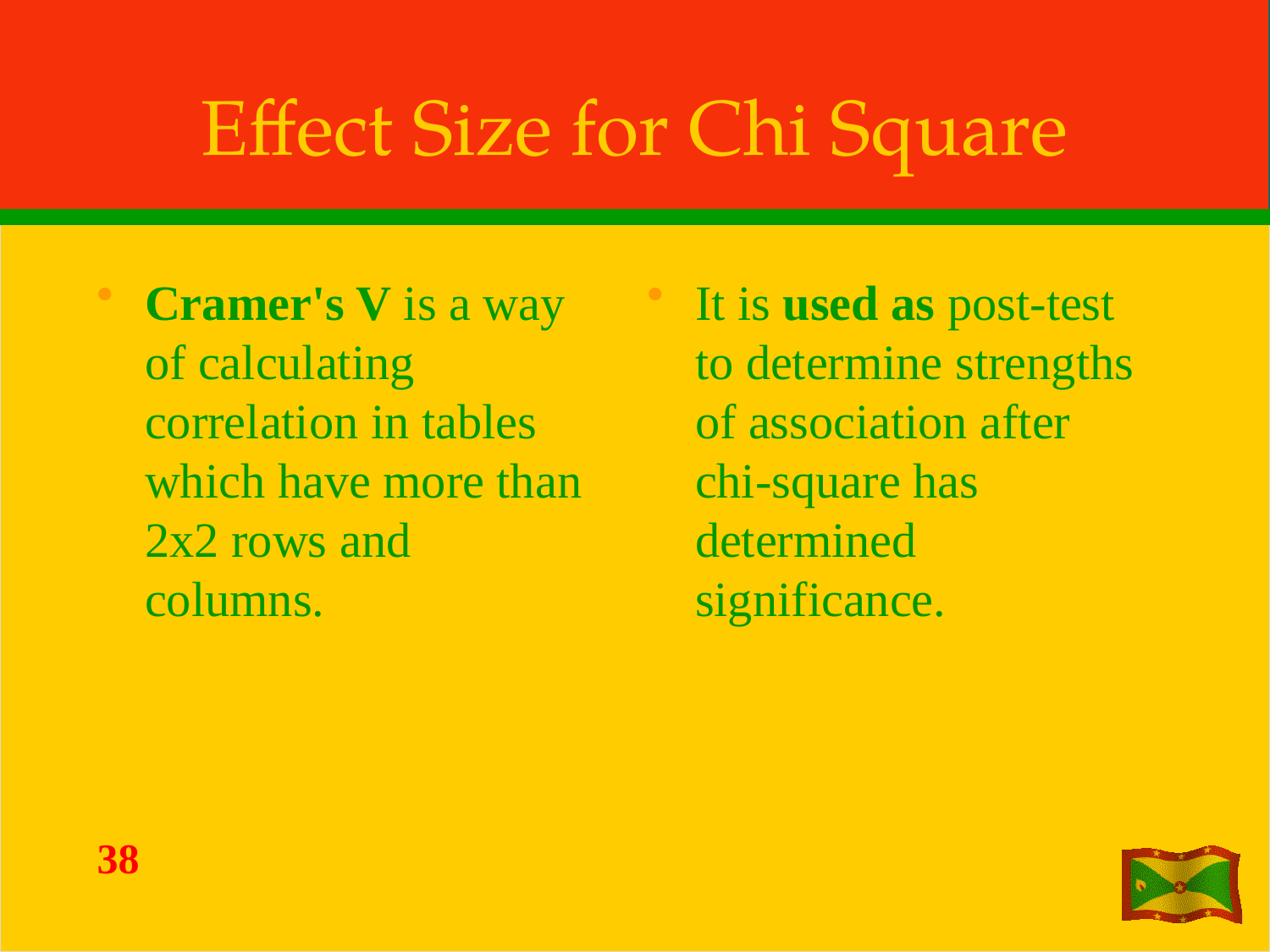

# Effect Size for Chi Square
Cramer's V is a way of calculating correlation in tables which have more than 2x2 rows and columns.
It is used as post-test to determine strengths of association after chi-square has determined significance.